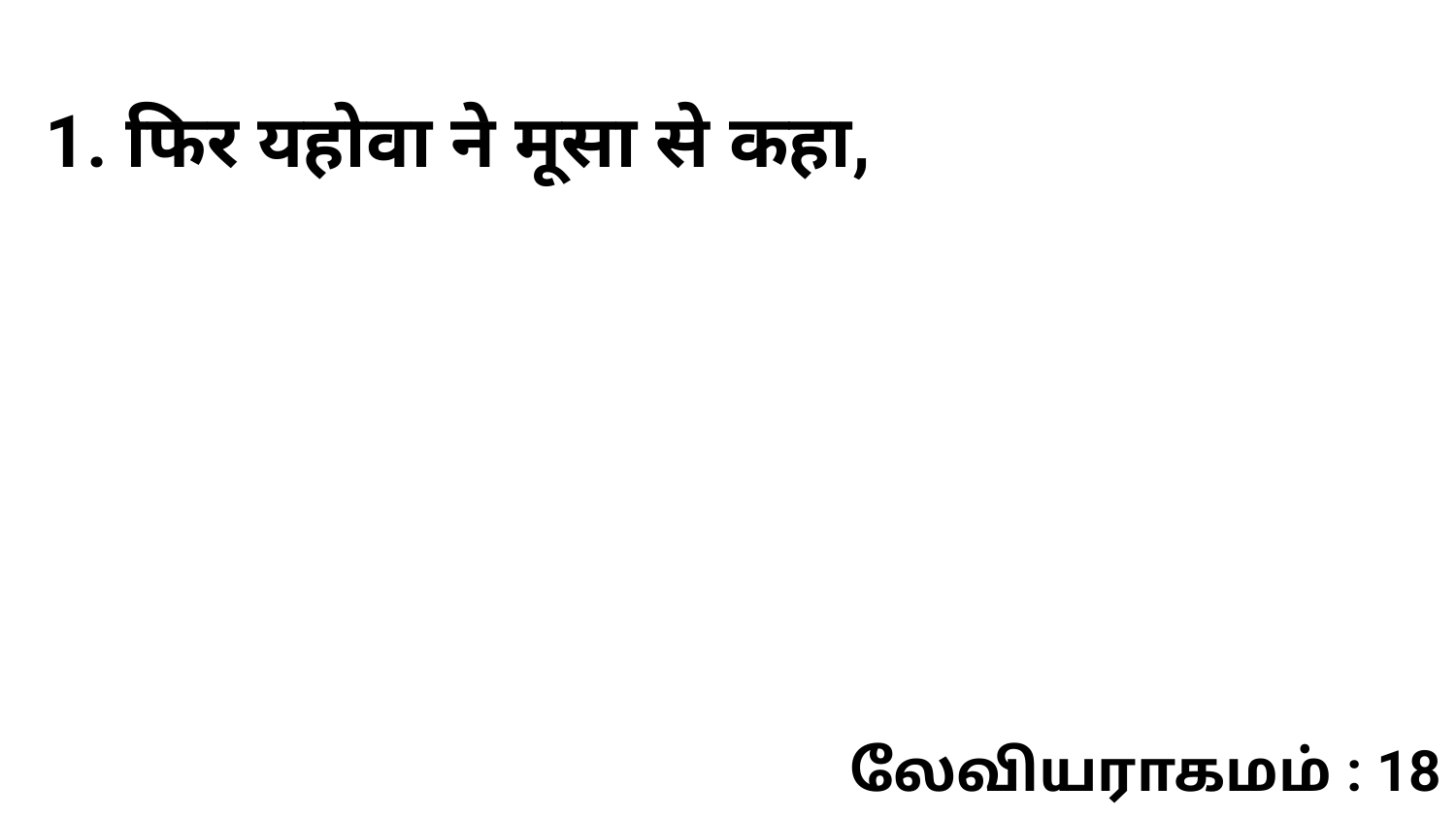

1. फिर यहोवा ने मूसा से कहा,
லேவியராகமம் : 18